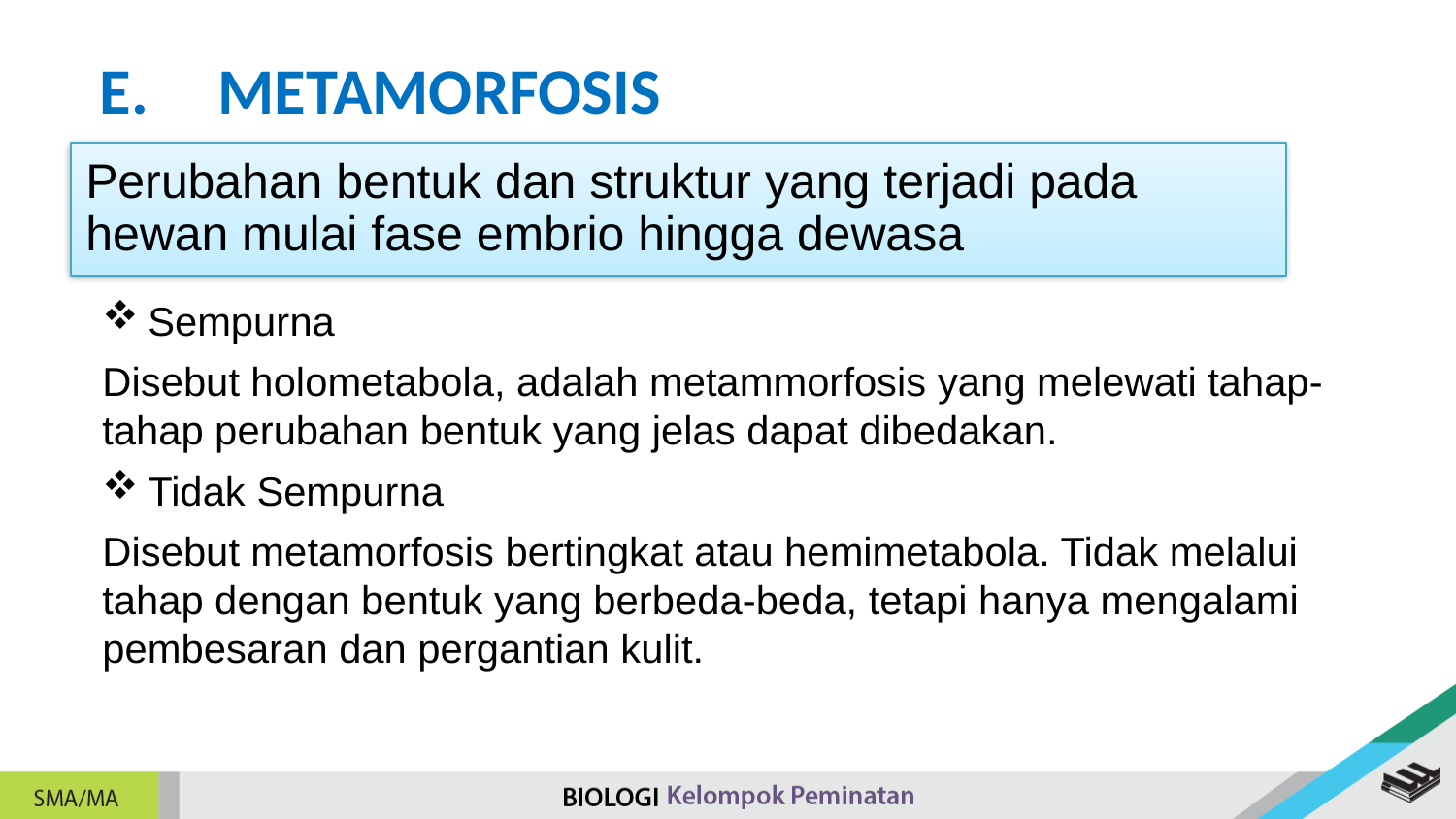

METAMORFOSIS
Perubahan bentuk dan struktur yang terjadi pada hewan mulai fase embrio hingga dewasa
Sempurna
Disebut holometabola, adalah metammorfosis yang melewati tahap-tahap perubahan bentuk yang jelas dapat dibedakan.
Tidak Sempurna
Disebut metamorfosis bertingkat atau hemimetabola. Tidak melalui tahap dengan bentuk yang berbeda-beda, tetapi hanya mengalami pembesaran dan pergantian kulit.